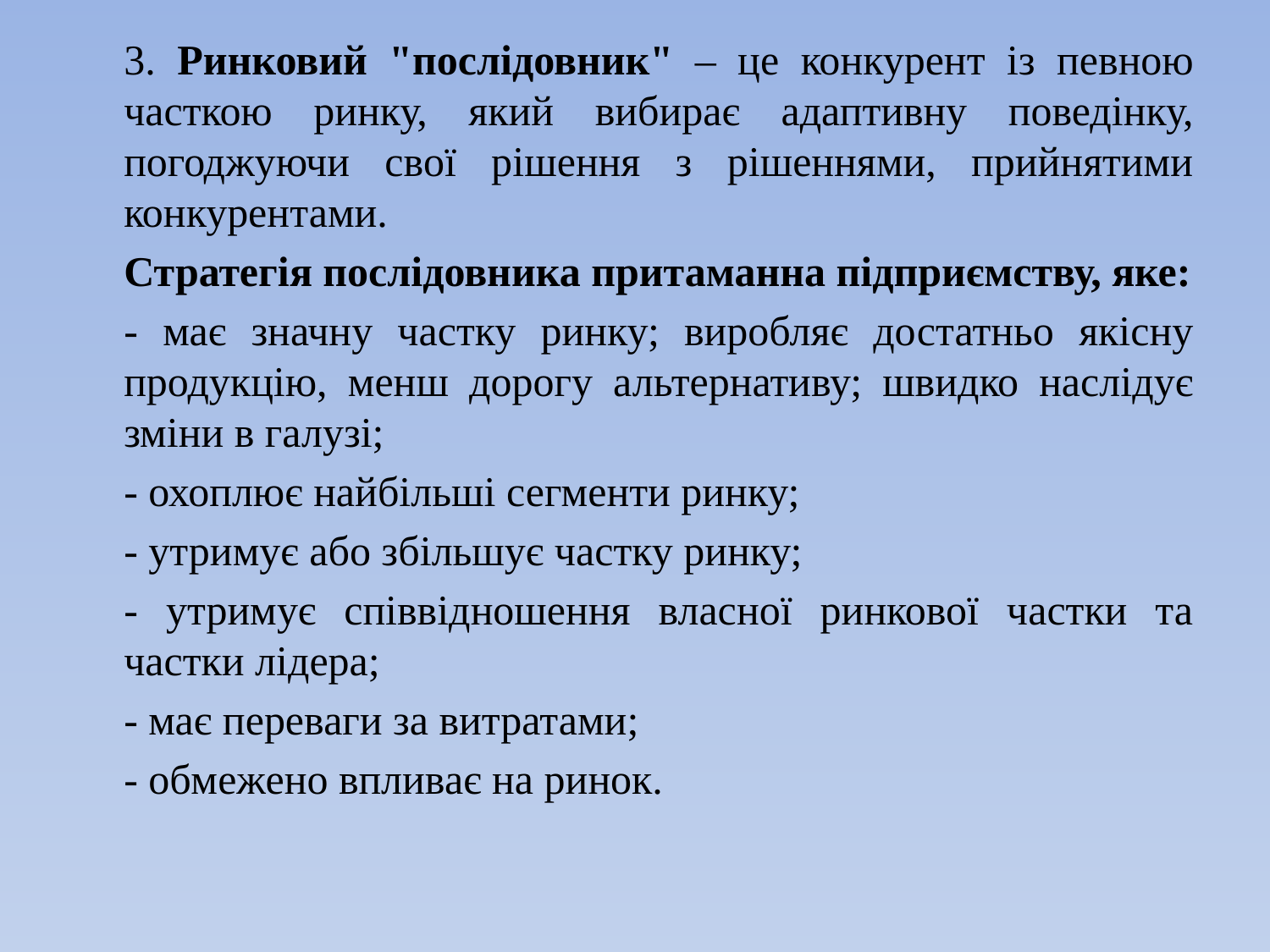

3. Ринковий "послідовник" – це конкурент із певною часткою ринку, який вибирає адаптивну поведінку, погоджуючи свої рішення з рішеннями, прийнятими конкурентами.
Стратегія послідовника притаманна підприємству, яке:
- має значну частку ринку; виробляє достатньо якісну продукцію, менш дорогу альтернативу; швидко наслідує зміни в галузі;
- охоплює найбільші сегменти ринку;
- утримує або збільшує частку ринку;
- утримує співвідношення власної ринкової частки та частки лідера;
- має переваги за витратами;
- обмежено впливає на ринок.